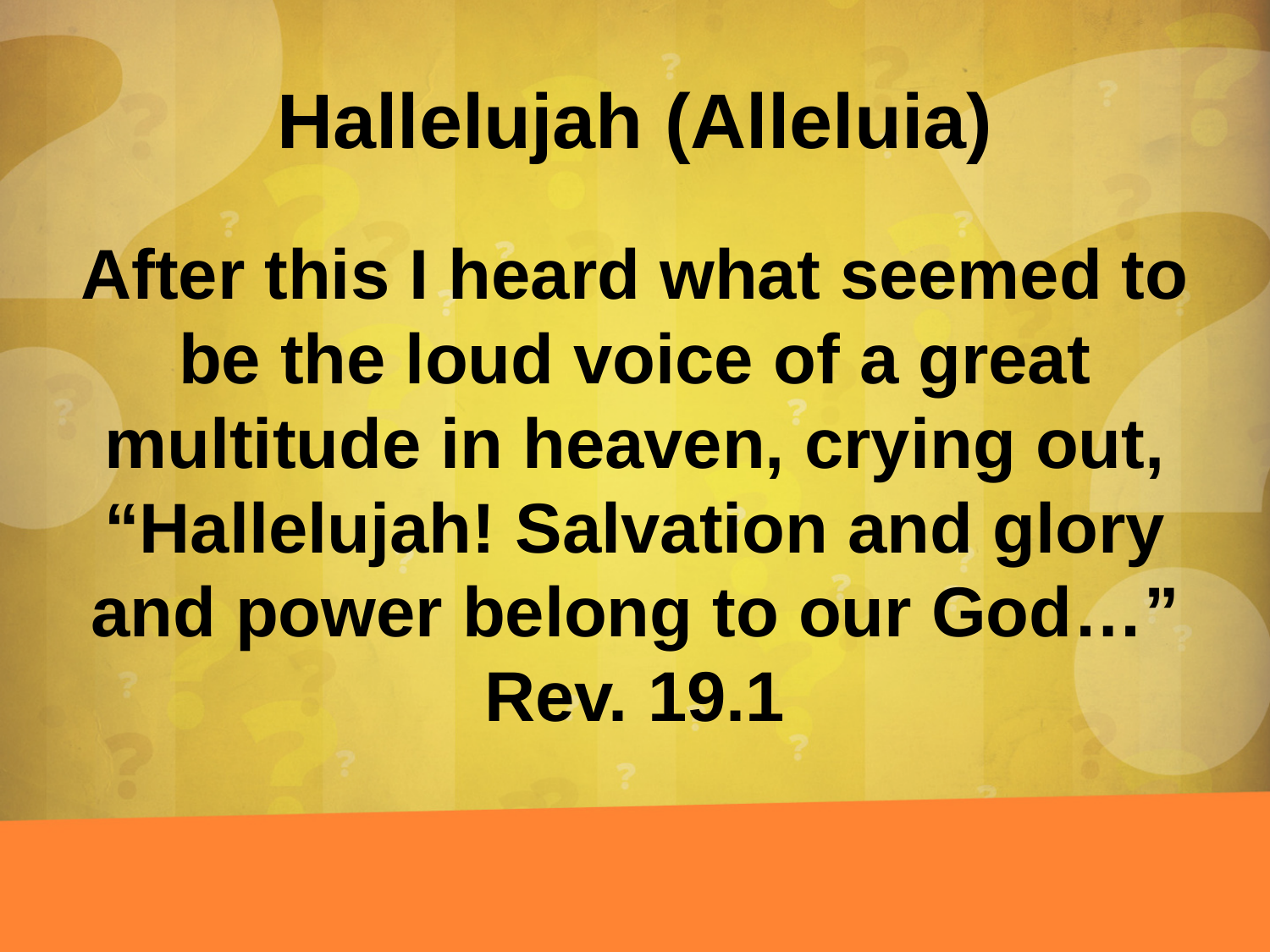

# Hallelujah (Alleluia)
After this I heard what seemed to be the loud voice of a great multitude in heaven, crying out, “Hallelujah! Salvation and glory and power belong to our God…” Rev. 19.1